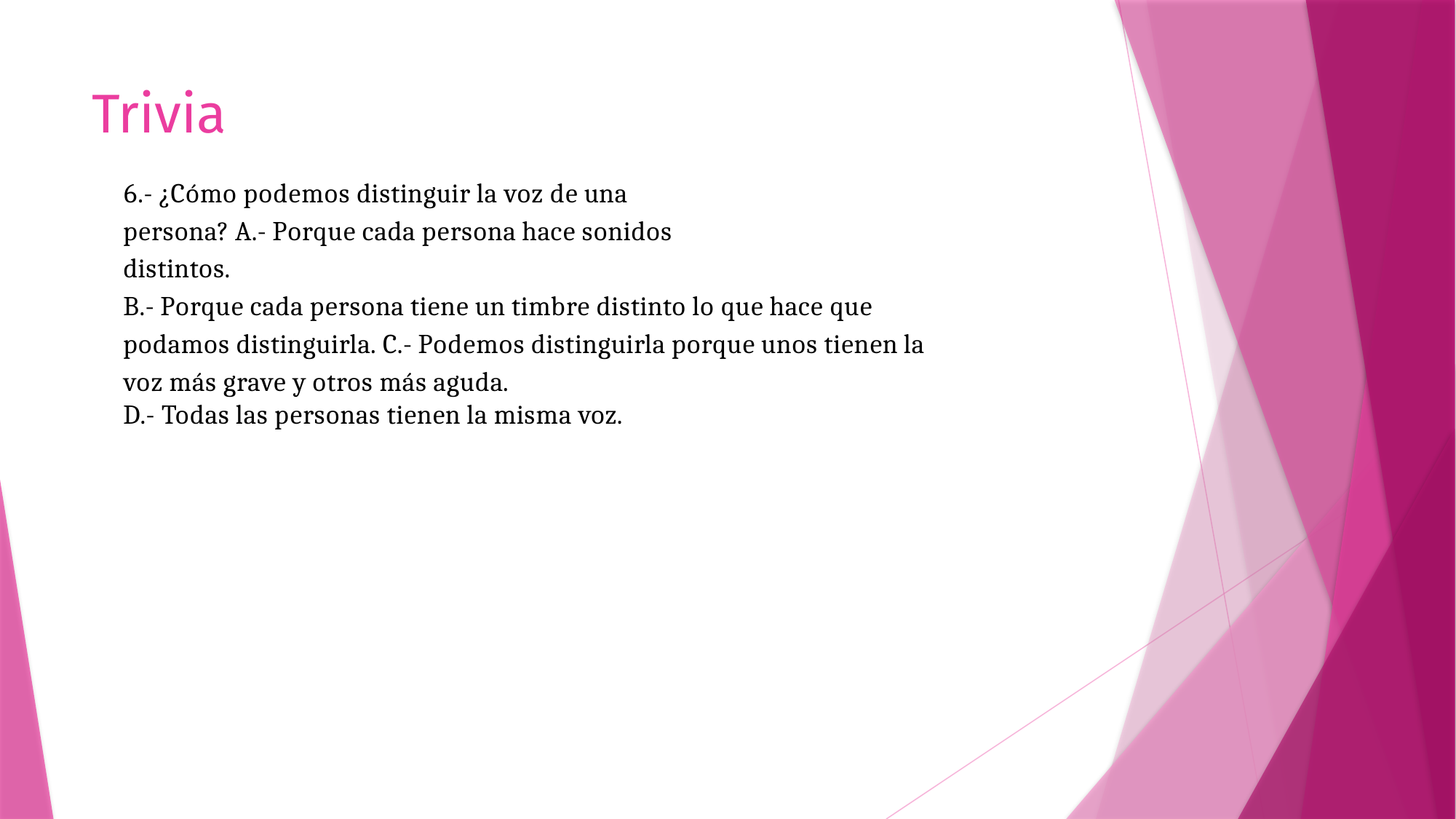

# Trivia
6.- ¿Cómo podemos distinguir la voz de una persona? A.- Porque cada persona hace sonidos distintos.
B.- Porque cada persona tiene un timbre distinto lo que hace que podamos distinguirla. C.- Podemos distinguirla porque unos tienen la voz más grave y otros más aguda.
D.- Todas las personas tienen la misma voz.